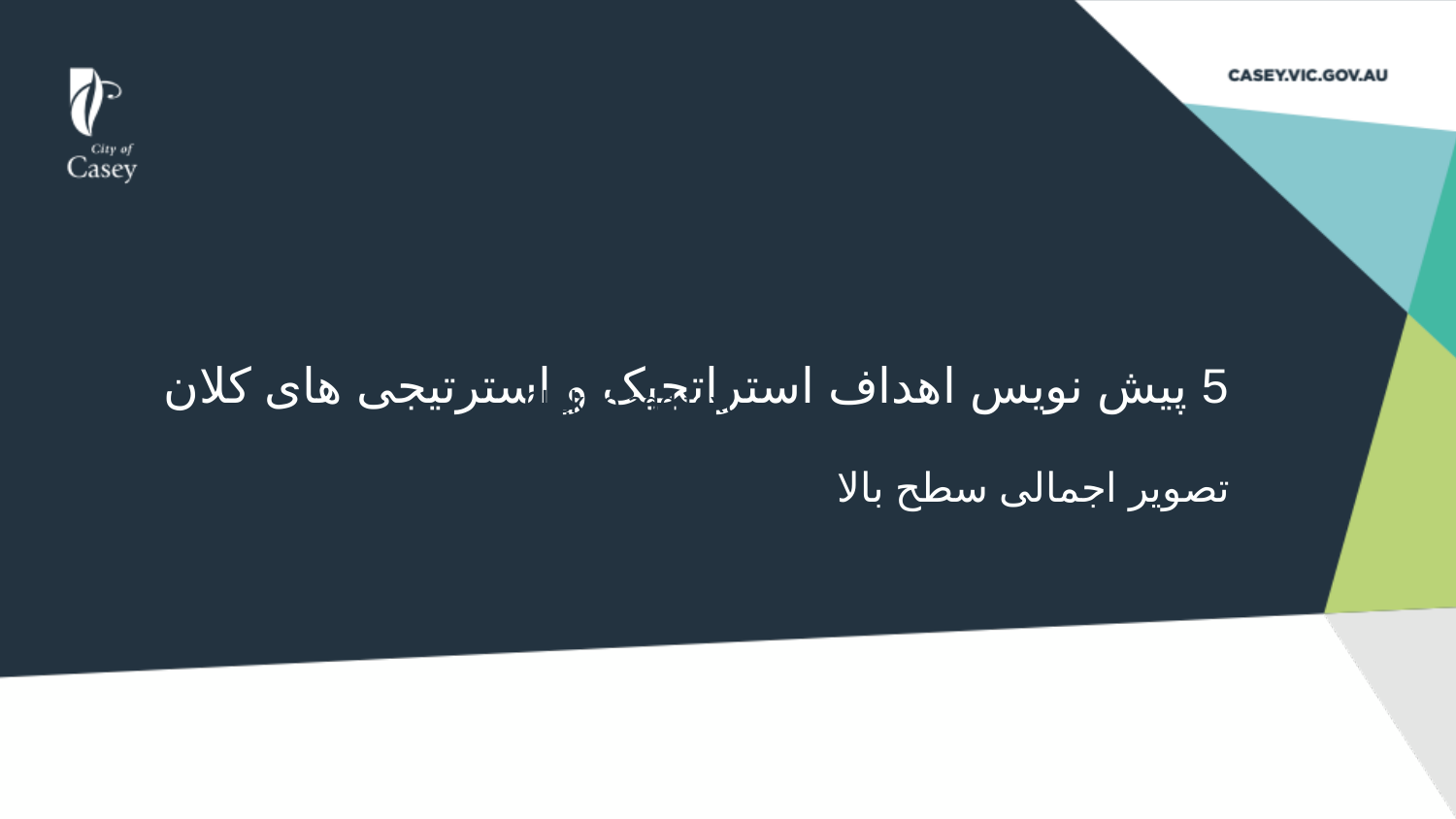

5 پیش نویس اهداف استراتجیک و استرتیجی های کلان
Click to add text
Click to add text
# تصویر اجمالی سطح بالا